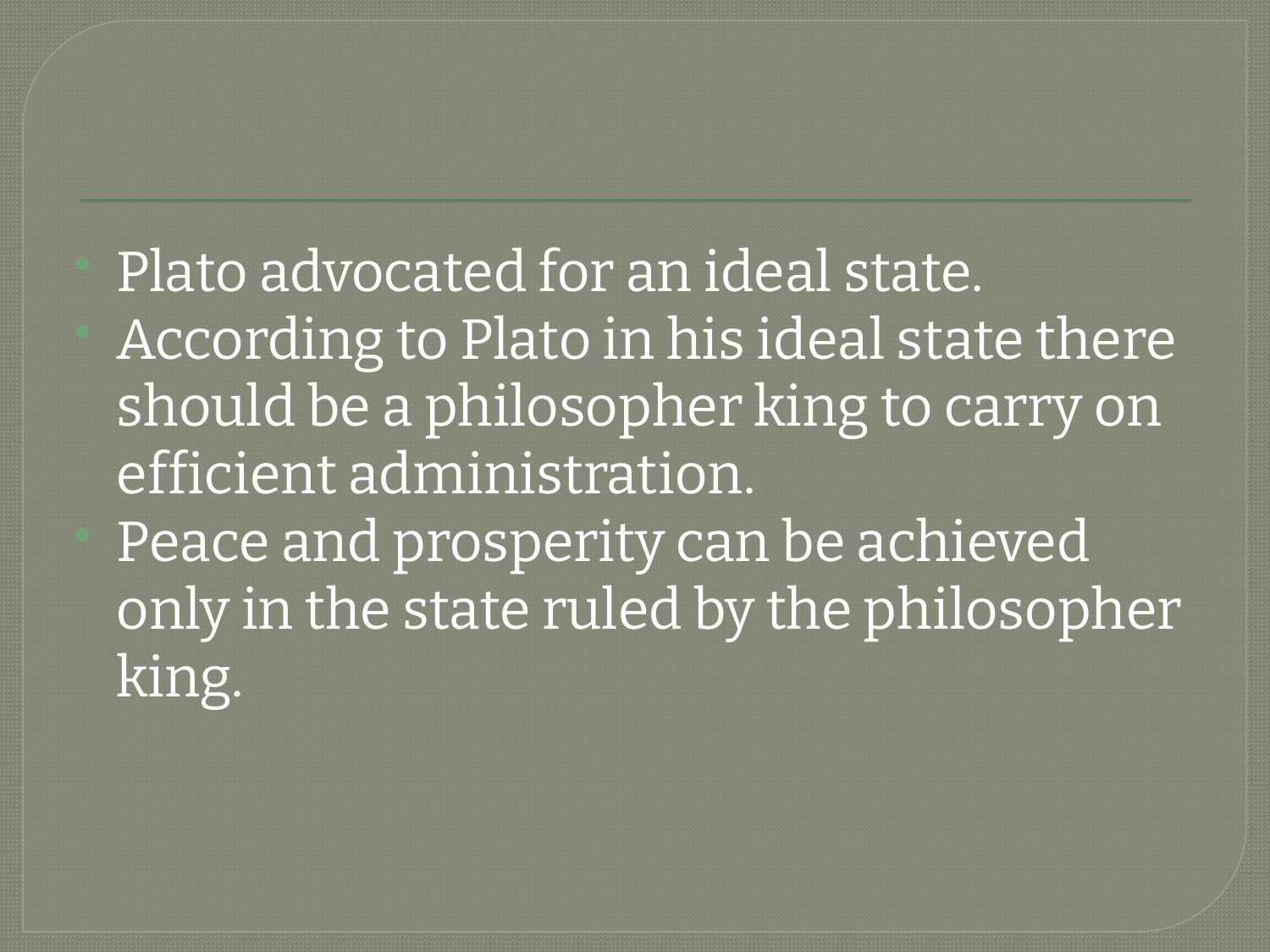

Plato advocated for an ideal state.
According to Plato in his ideal state there should be a philosopher king to carry on efficient administration.
Peace and prosperity can be achieved only in the state ruled by the philosopher king.